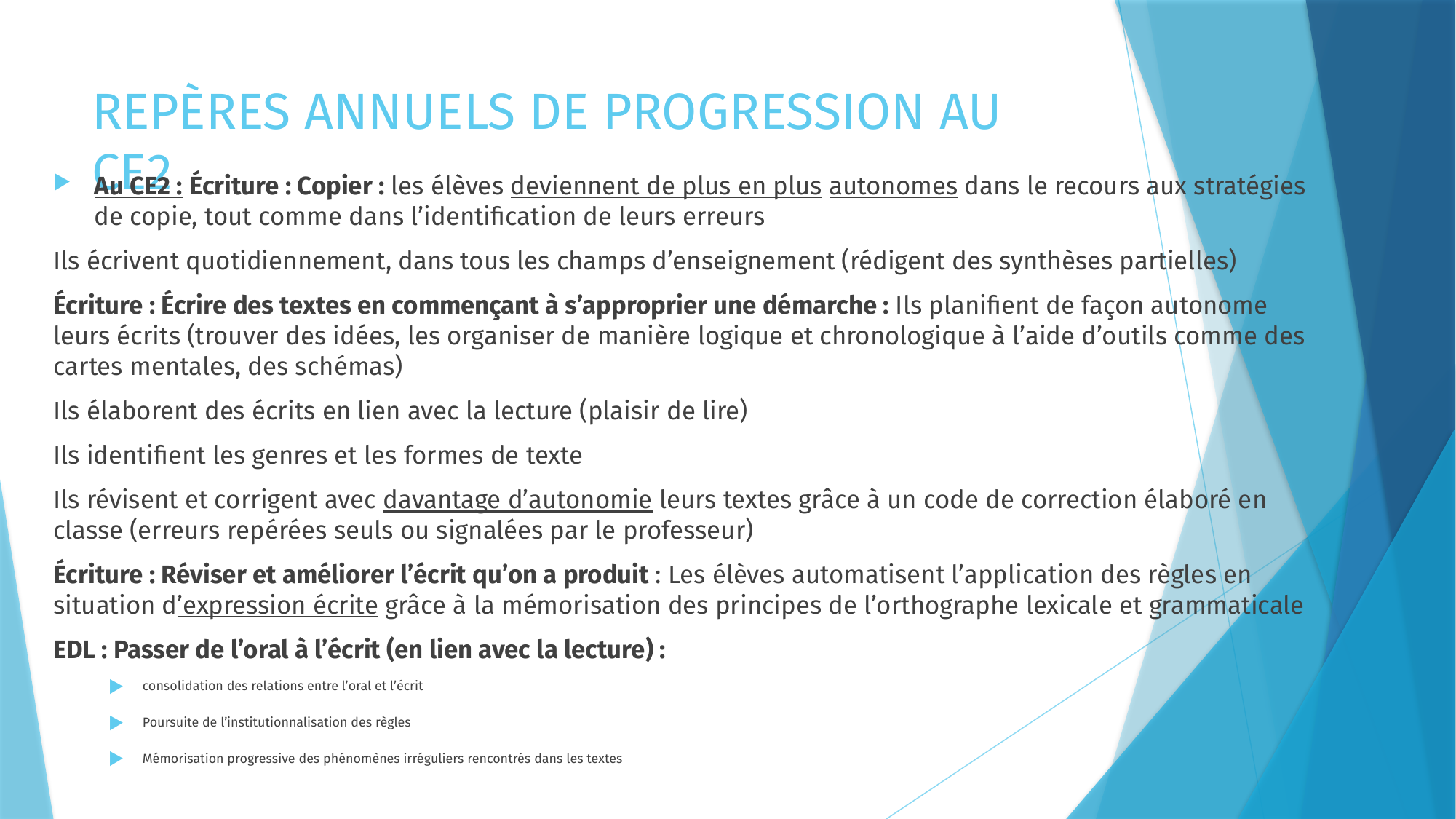

# REPÈRES ANNUELS DE PROGRESSION AU CE2
Au CE2 : Écriture : Copier : les élèves deviennent de plus en plus autonomes dans le recours aux stratégies de copie, tout comme dans l’identification de leurs erreurs
Ils écrivent quotidiennement, dans tous les champs d’enseignement (rédigent des synthèses partielles)
Écriture : Écrire des textes en commençant à s’approprier une démarche : Ils planifient de façon autonome leurs écrits (trouver des idées, les organiser de manière logique et chronologique à l’aide d’outils comme des cartes mentales, des schémas)
Ils élaborent des écrits en lien avec la lecture (plaisir de lire)
Ils identifient les genres et les formes de texte
Ils révisent et corrigent avec davantage d’autonomie leurs textes grâce à un code de correction élaboré en classe (erreurs repérées seuls ou signalées par le professeur)
Écriture : Réviser et améliorer l’écrit qu’on a produit : Les élèves automatisent l’application des règles en situation d’expression écrite grâce à la mémorisation des principes de l’orthographe lexicale et grammaticale
EDL : Passer de l’oral à l’écrit (en lien avec la lecture) :
consolidation des relations entre l’oral et l’écrit
Poursuite de l’institutionnalisation des règles
Mémorisation progressive des phénomènes irréguliers rencontrés dans les textes